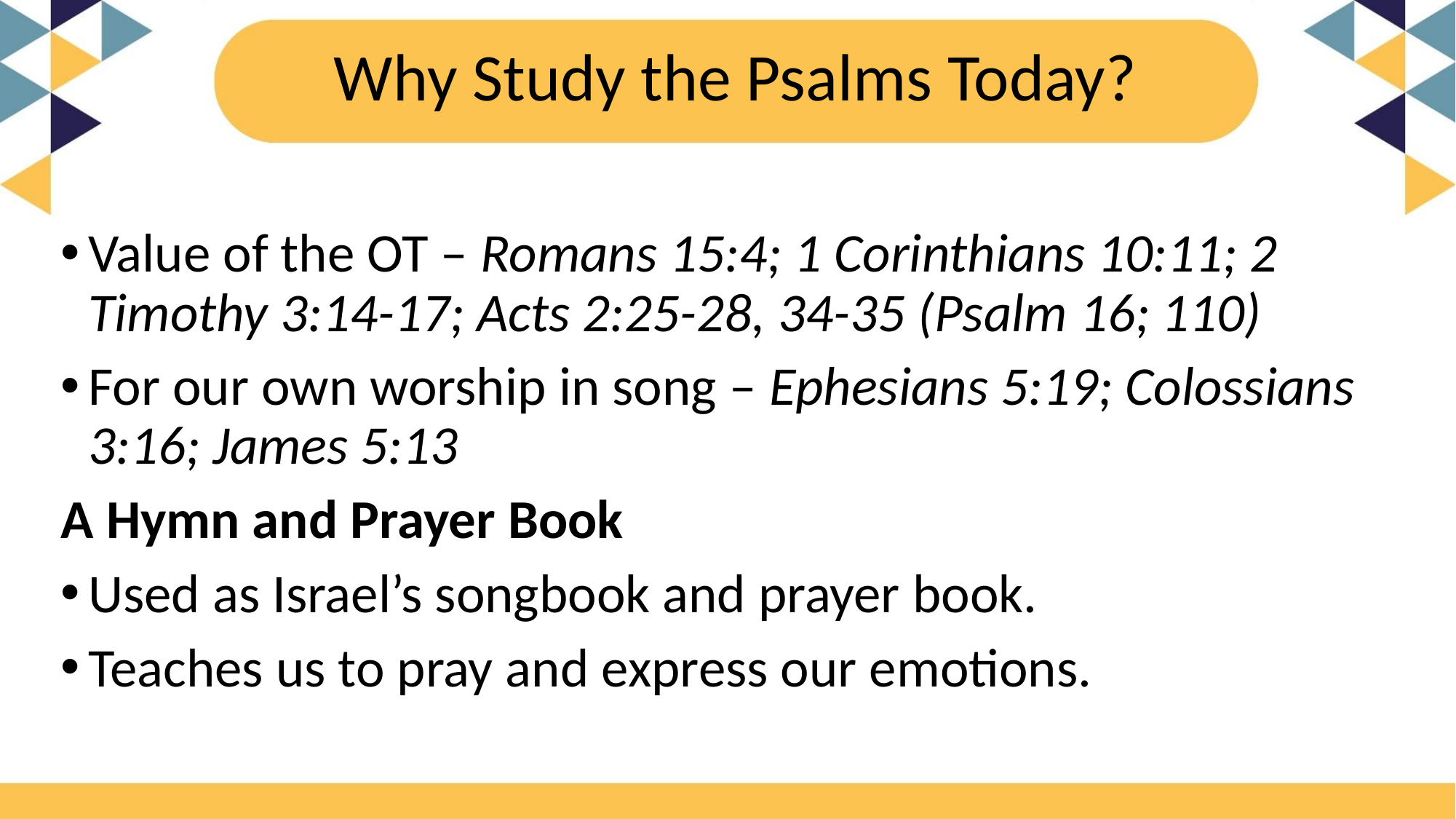

# Why Study the Psalms Today?
Value of the OT – Romans 15:4; 1 Corinthians 10:11; 2 Timothy 3:14-17; Acts 2:25-28, 34-35 (Psalm 16; 110)
For our own worship in song – Ephesians 5:19; Colossians 3:16; James 5:13
A Hymn and Prayer Book
Used as Israel’s songbook and prayer book.
Teaches us to pray and express our emotions.